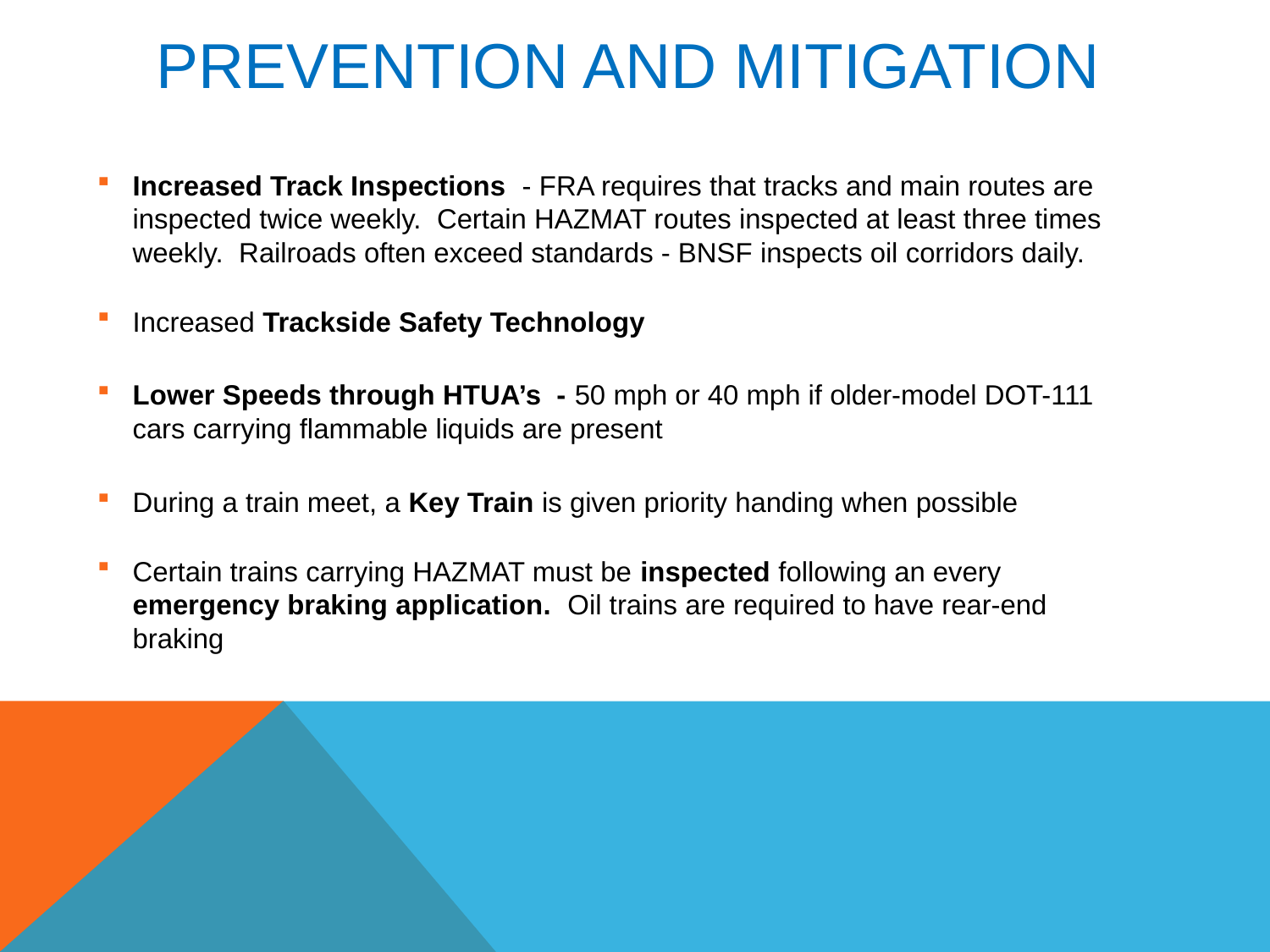

# Prevention and mitigation

Increased Track Inspections  - FRA requires that tracks and main routes are inspected twice weekly.  Certain HAZMAT routes inspected at least three times weekly.  Railroads often exceed standards - BNSF inspects oil corridors daily.

Increased Trackside Safety Technology

Lower Speeds through HTUA’s  - 50 mph or 40 mph if older-model DOT-111 cars carrying flammable liquids are present

During a train meet, a Key Train is given priority handing when possible

Certain trains carrying HAZMAT must be inspected following an every emergency braking application.  Oil trains are required to have rear-end braking